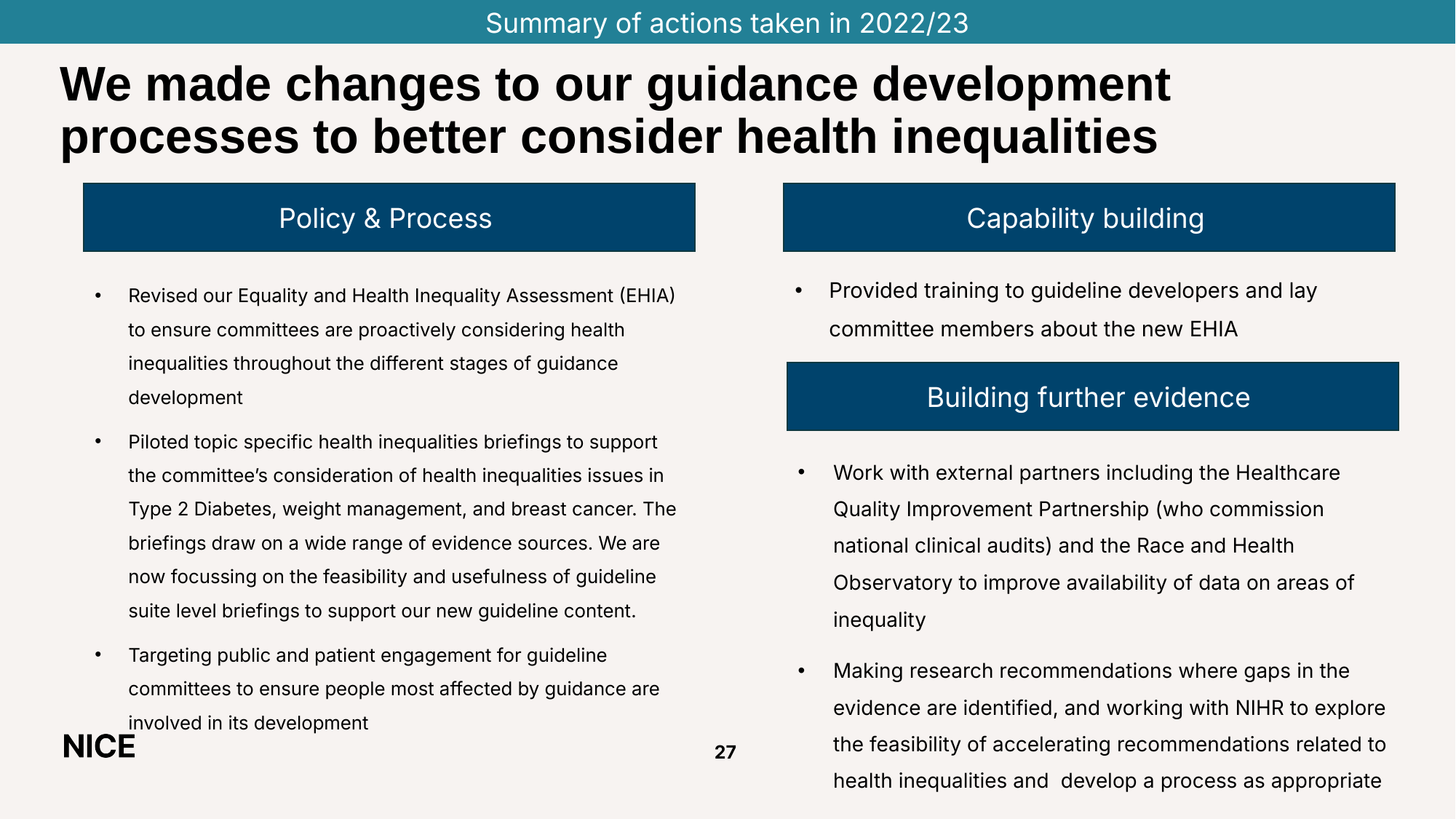

Summary of actions taken in 2022/23
# We made changes to our guidance development processes to better consider health inequalities
Policy & Process
Capability building
Provided training to guideline developers and lay committee members about the new EHIA
Revised our Equality and Health Inequality Assessment (EHIA) to ensure committees are proactively considering health inequalities throughout the different stages of guidance development
Piloted topic specific health inequalities briefings to support the committee’s consideration of health inequalities issues in Type 2 Diabetes, weight management, and breast cancer. The briefings draw on a wide range of evidence sources. We are now focussing on the feasibility and usefulness of guideline suite level briefings to support our new guideline content.
Targeting public and patient engagement for guideline committees to ensure people most affected by guidance are involved in its development
Building further evidence
Work with external partners including the Healthcare Quality Improvement Partnership (who commission national clinical audits) and the Race and Health Observatory to improve availability of data on areas of inequality
Making research recommendations where gaps in the evidence are identified, and working with NIHR to explore the feasibility of accelerating recommendations related to health inequalities and  develop a process as appropriate